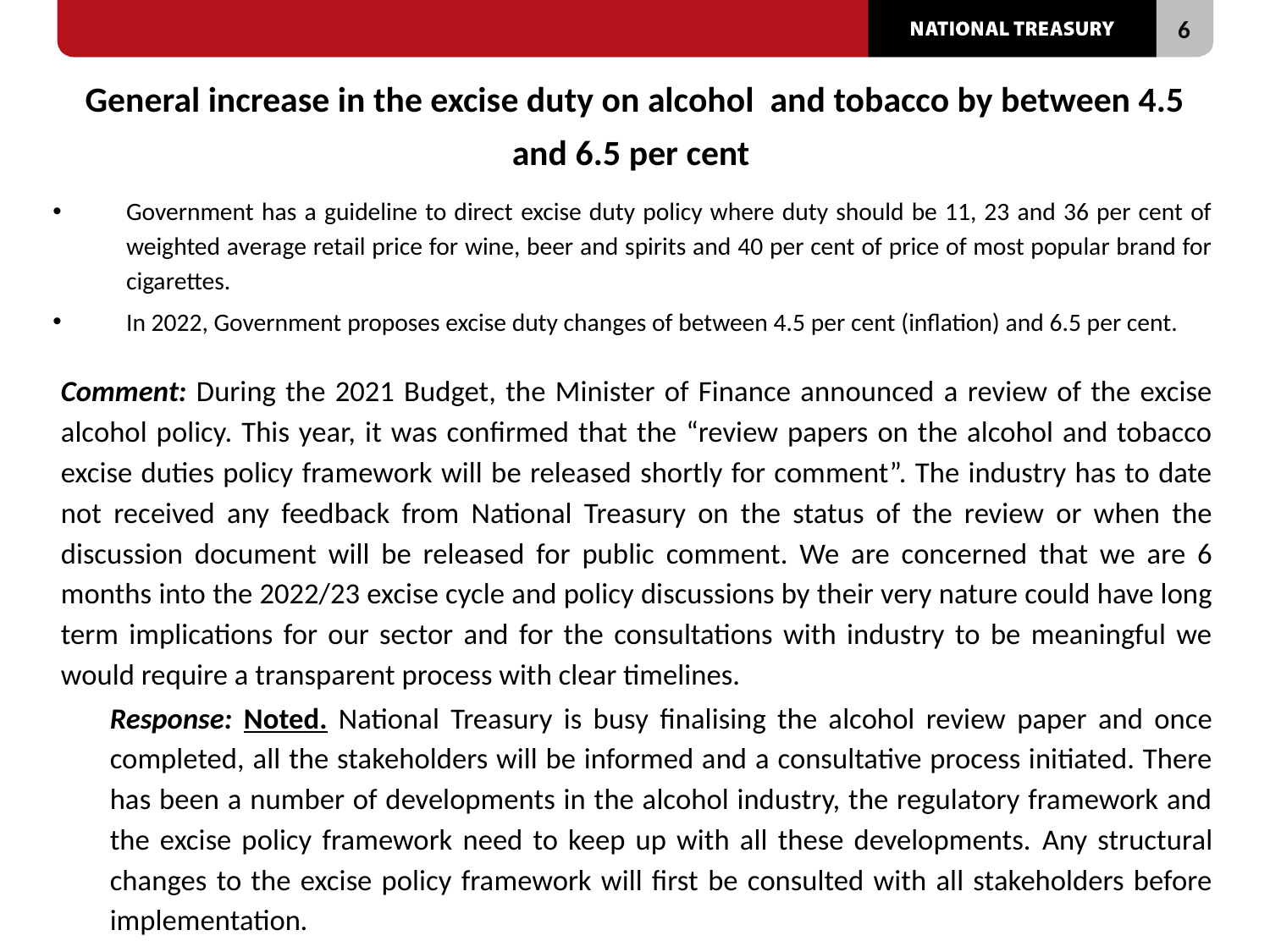

# General increase in the excise duty on alcohol  and tobacco by between 4.5 and 6.5 per cent
Government has a guideline to direct excise duty policy where duty should be 11, 23 and 36 per cent of weighted average retail price for wine, beer and spirits and 40 per cent of price of most popular brand for cigarettes.
In 2022, Government proposes excise duty changes of between 4.5 per cent (inflation) and 6.5 per cent.

Comment: During the 2021 Budget, the Minister of Finance announced a review of the excise alcohol policy. This year, it was confirmed that the “review papers on the alcohol and tobacco excise duties policy framework will be released shortly for comment”. The industry has to date not received any feedback from National Treasury on the status of the review or when the discussion document will be released for public comment. We are concerned that we are 6 months into the 2022/23 excise cycle and policy discussions by their very nature could have long term implications for our sector and for the consultations with industry to be meaningful we would require a transparent process with clear timelines.
Response: Noted. National Treasury is busy finalising the alcohol review paper and once completed, all the stakeholders will be informed and a consultative process initiated. There has been a number of developments in the alcohol industry, the regulatory framework and the excise policy framework need to keep up with all these developments. Any structural changes to the excise policy framework will first be consulted with all stakeholders before implementation.